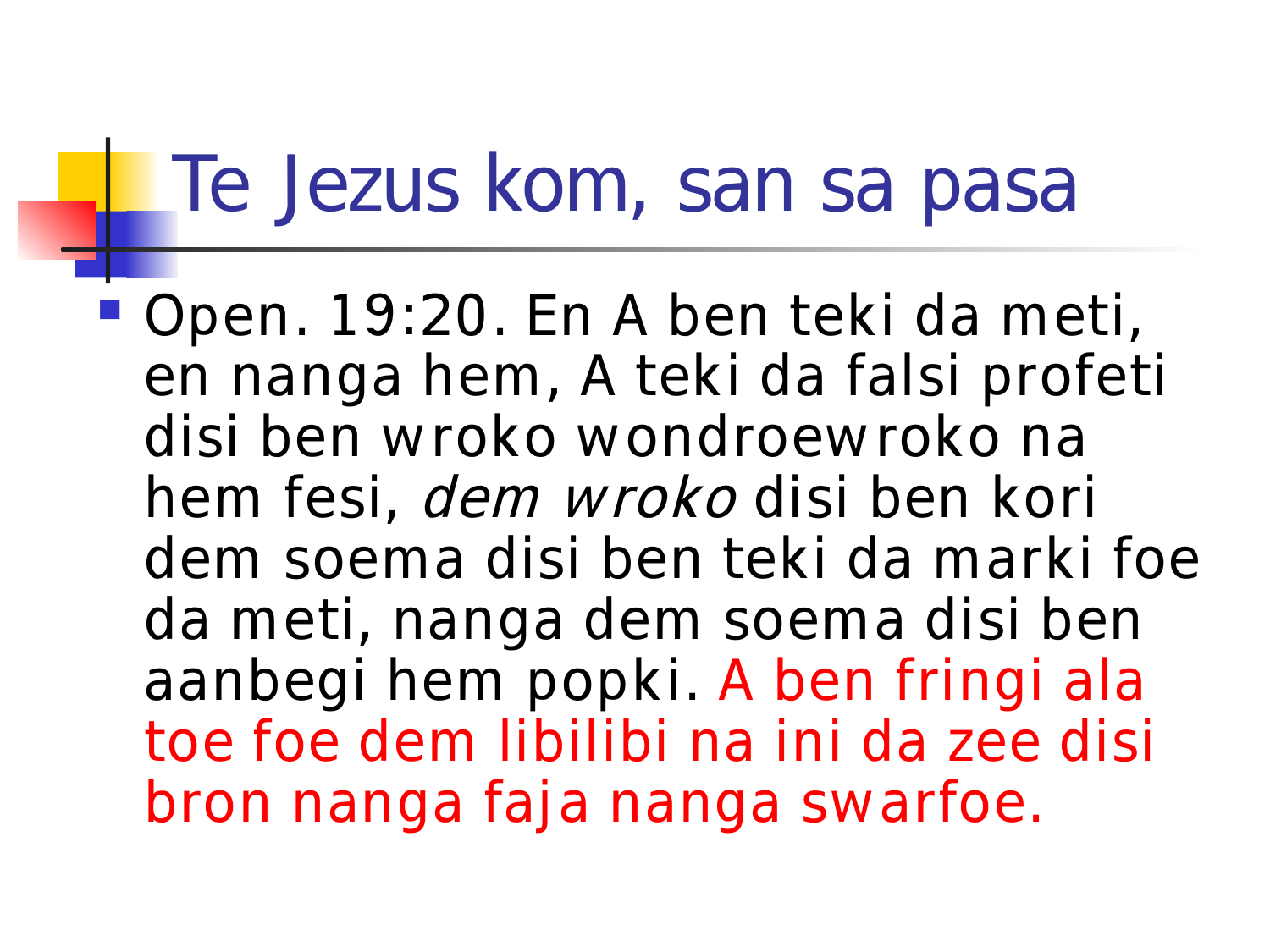

# Te Jezus kom, san sa pasa
Open. 19:20. En A ben teki da meti, en nanga hem, A teki da falsi profeti disi ben wroko wondroewroko na hem fesi, dem wroko disi ben kori dem soema disi ben teki da marki foe da meti, nanga dem soema disi ben aanbegi hem popki. A ben fringi ala toe foe dem libilibi na ini da zee disi bron nanga faja nanga swarfoe.